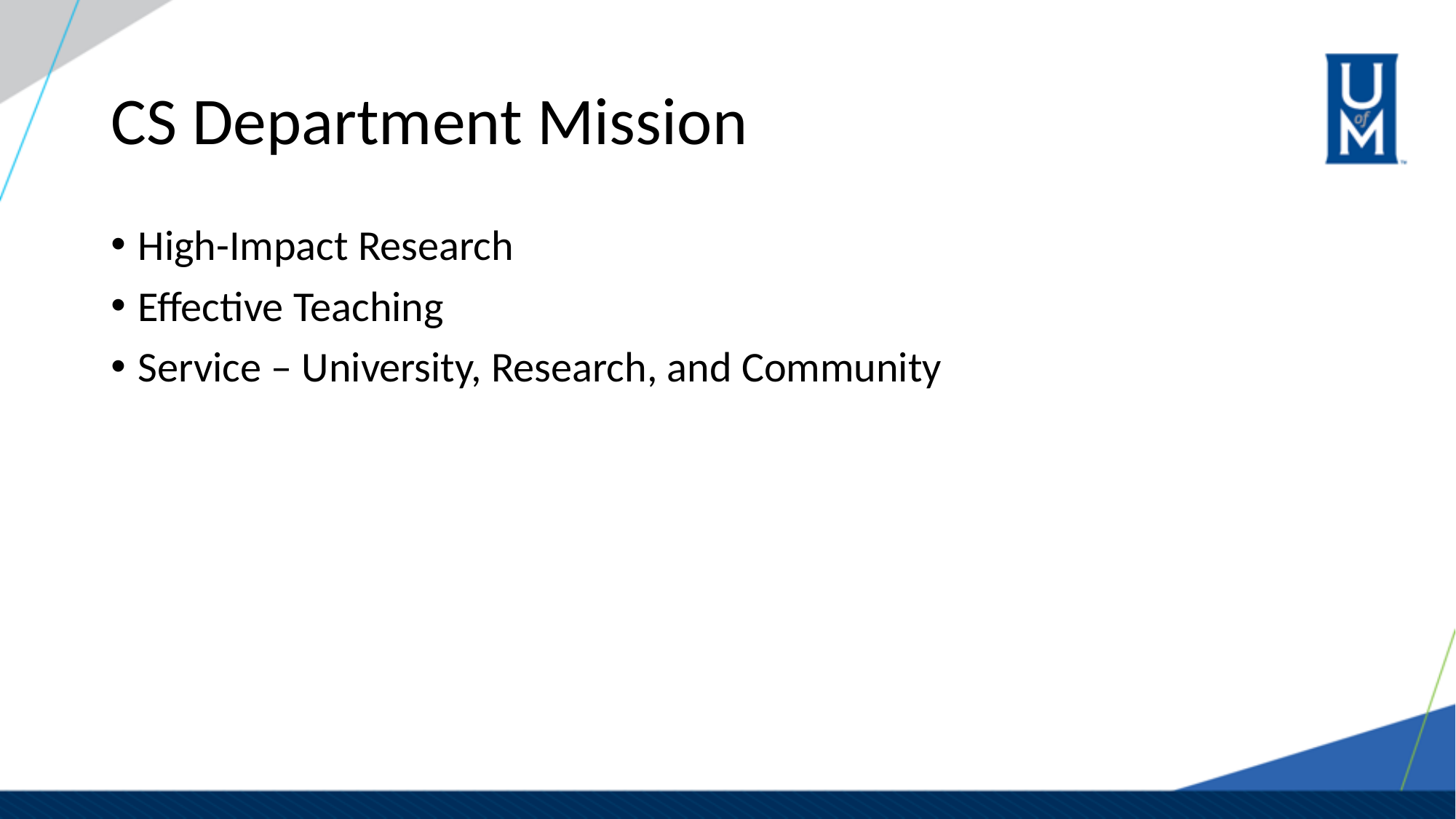

# CS Department Mission
High-Impact Research
Effective Teaching
Service – University, Research, and Community